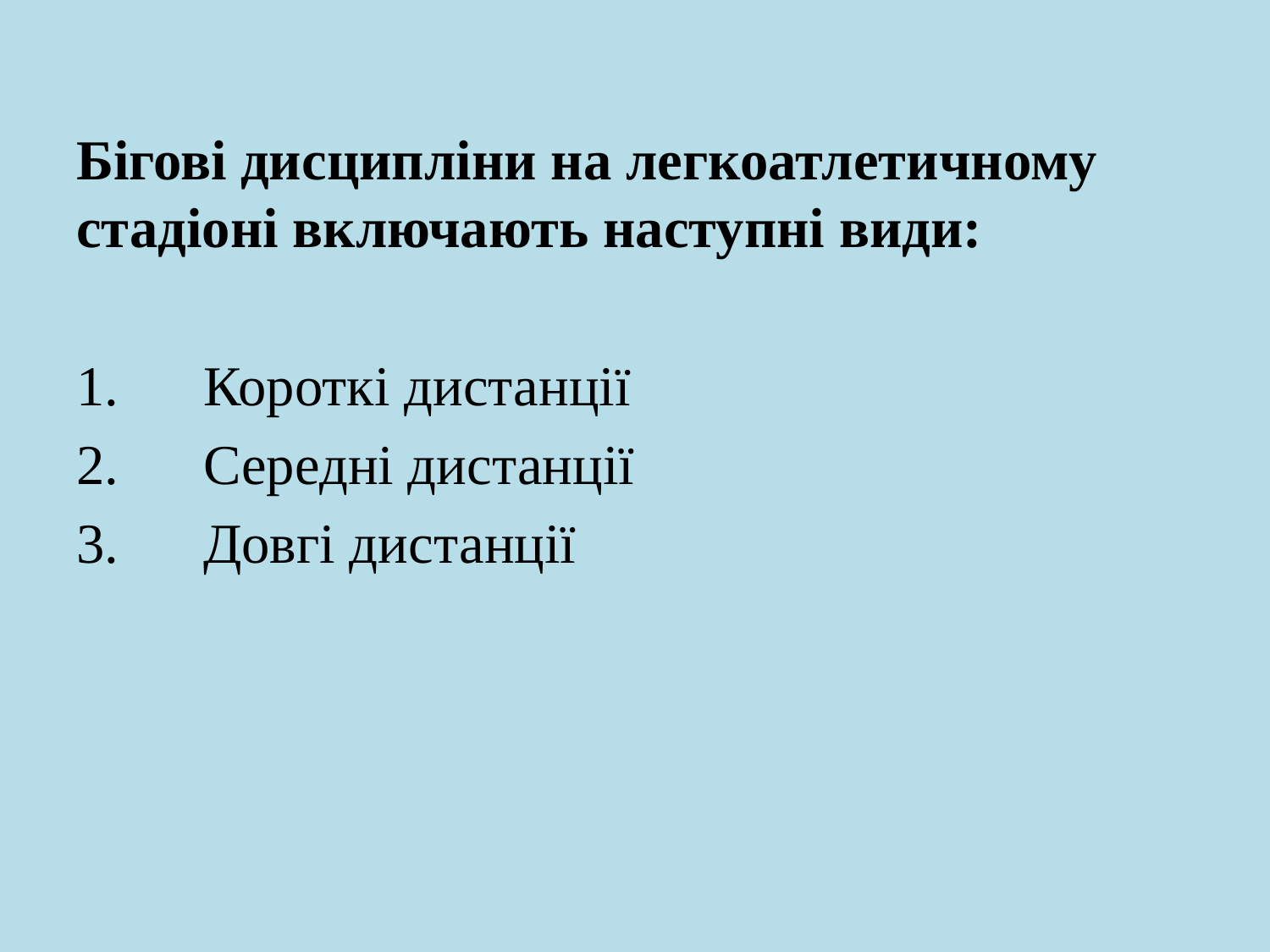

# Бігові дисципліни на легкоатлетичному стадіоні включають наступні види:

1.	Короткі дистанції
2.	Середні дистанції
3.	Довгі дистанції